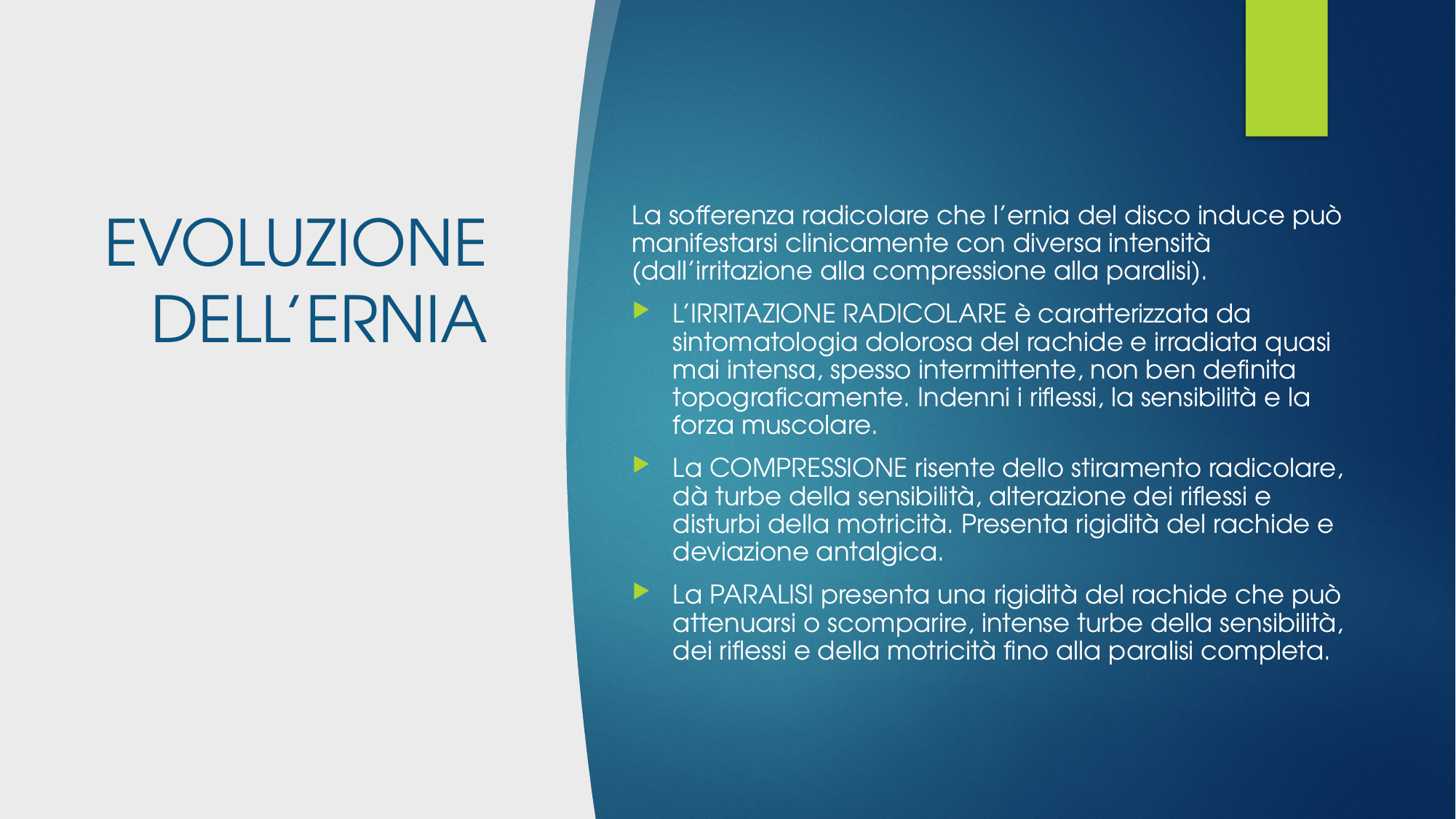

# EVOLUZIONE DELL’ERNIA
La sofferenza radicolare che l’ernia del disco induce può manifestarsi clinicamente con diversa intensità (dall’irritazione alla compressione alla paralisi).
L’IRRITAZIONE RADICOLARE è caratterizzata da sintomatologia dolorosa del rachide e irradiata quasi mai intensa, spesso intermittente, non ben definita topograficamente. Indenni i riflessi, la sensibilità e la forza muscolare.
La COMPRESSIONE risente dello stiramento radicolare, dà turbe della sensibilità, alterazione dei riflessi e disturbi della motricità. Presenta rigidità del rachide e deviazione antalgica.
La PARALISI presenta una rigidità del rachide che può attenuarsi o scomparire, intense turbe della sensibilità, dei riflessi e della motricità fino alla paralisi completa.